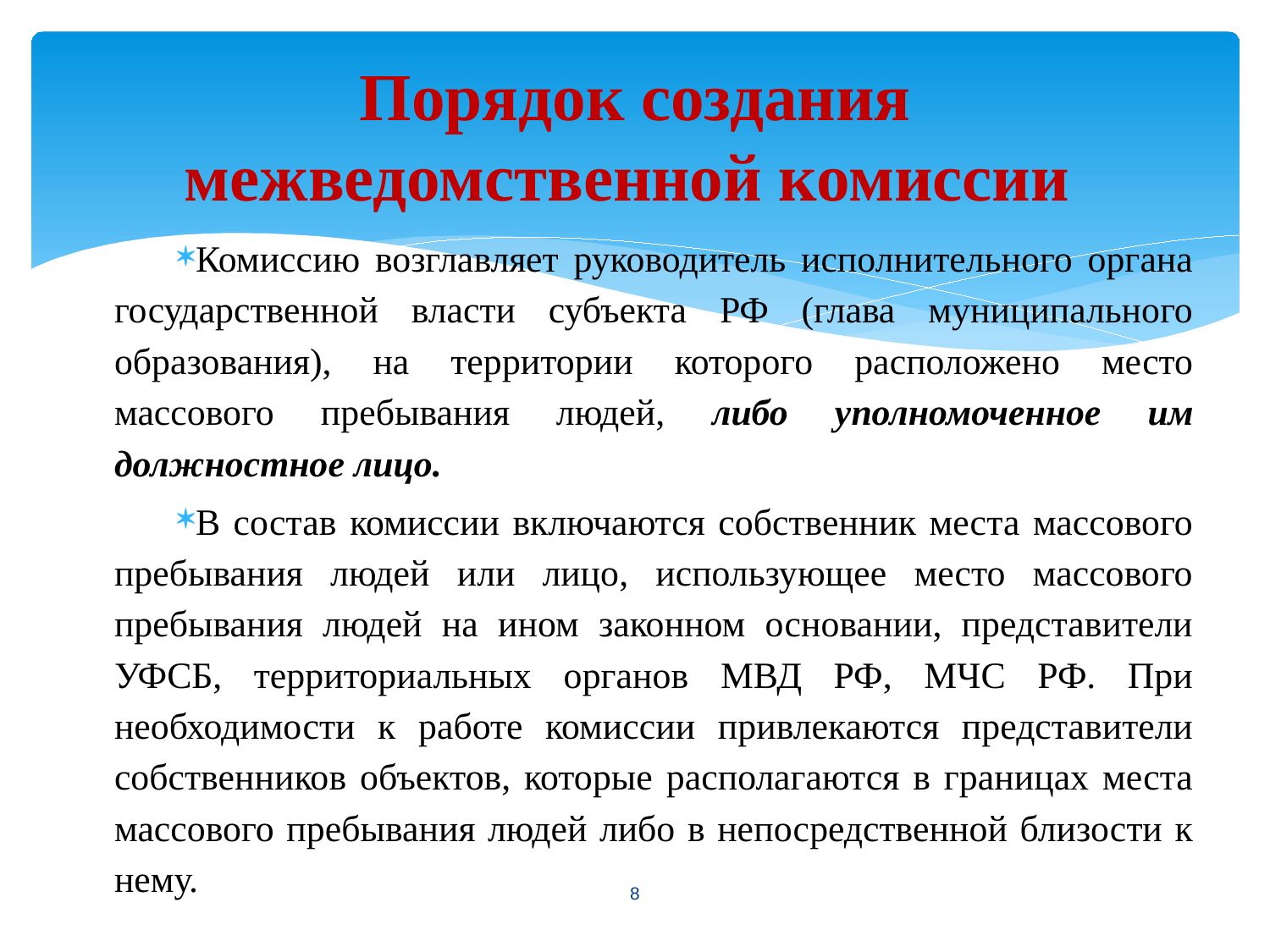

# Порядок создания межведомственной комиссии
Комиссию возглавляет руководитель исполнительного органа государственной власти субъекта РФ (глава муниципального образования), на территории которого расположено место массового пребывания людей, либо уполномоченное им должностное лицо.
В состав комиссии включаются собственник места массового пребывания людей или лицо, использующее место массового пребывания людей на ином законном основании, представители УФСБ, территориальных органов МВД РФ, МЧС РФ. При необходимости к работе комиссии привлекаются представители собственников объектов, которые располагаются в границах места массового пребывания людей либо в непосредственной близости к нему.

8